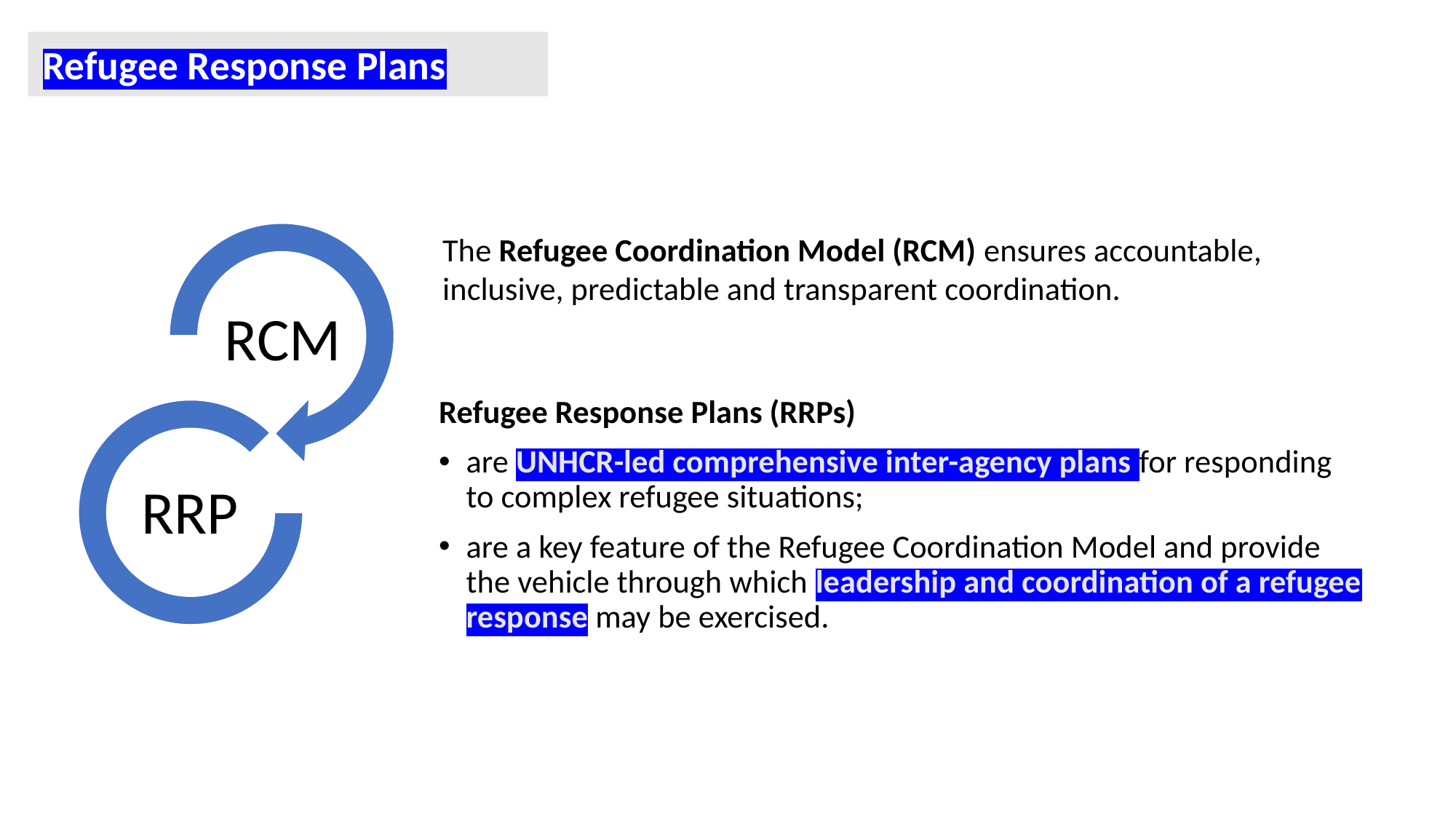

Refugee Response Plans
RCM
RRP
The Refugee Coordination Model (RCM) ensures accountable, inclusive, predictable and transparent coordination.

Refugee Response Plans (RRPs)
are UNHCR-led comprehensive inter-agency plans for responding to complex refugee situations;
are a key feature of the Refugee Coordination Model and provide the vehicle through which leadership and coordination of a refugee response may be exercised.